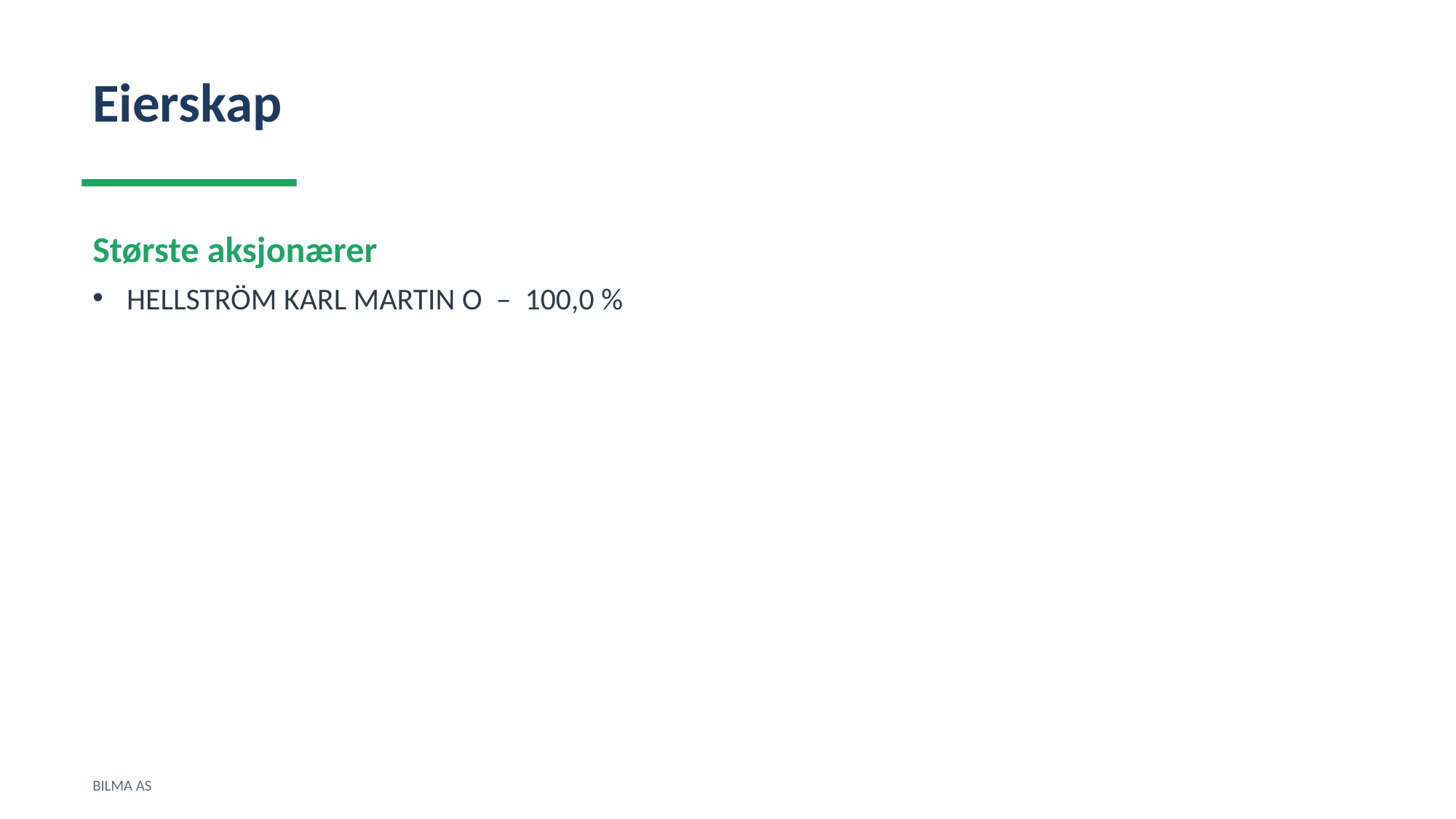

Eierskap

Største aksjonærer
HELLSTRÖM KARL MARTIN O  –  100,0 %
BILMA AS